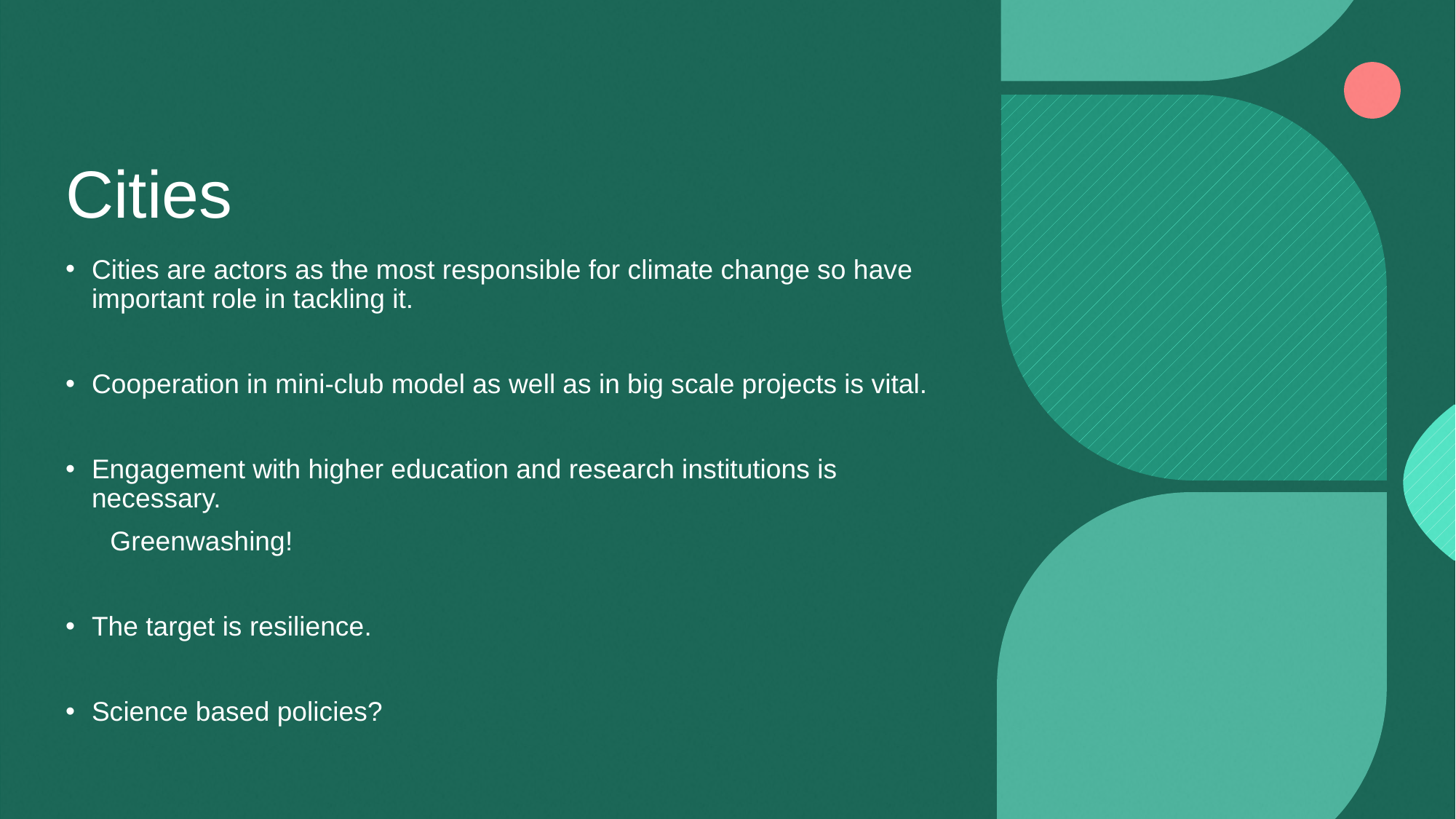

# Cities
Cities are actors as the most responsible for climate change so have important role in tackling it.

Cooperation in mini-club model as well as in big scale projects is vital.

Engagement with higher education and research institutions is necessary.
      Greenwashing!

The target is resilience.

Science based policies?